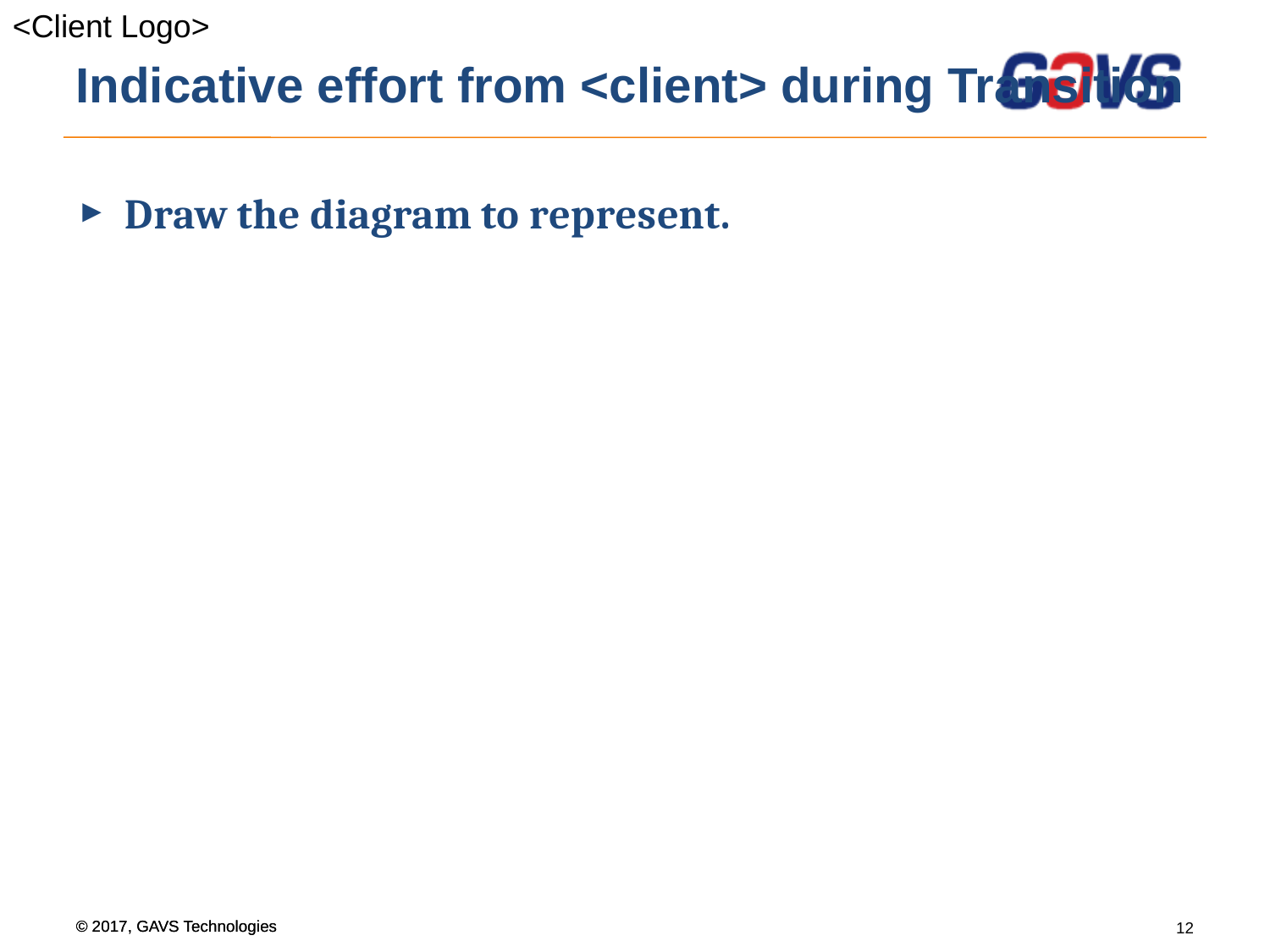

Indicative effort from <client> during Transition
Draw the diagram to represent.

12